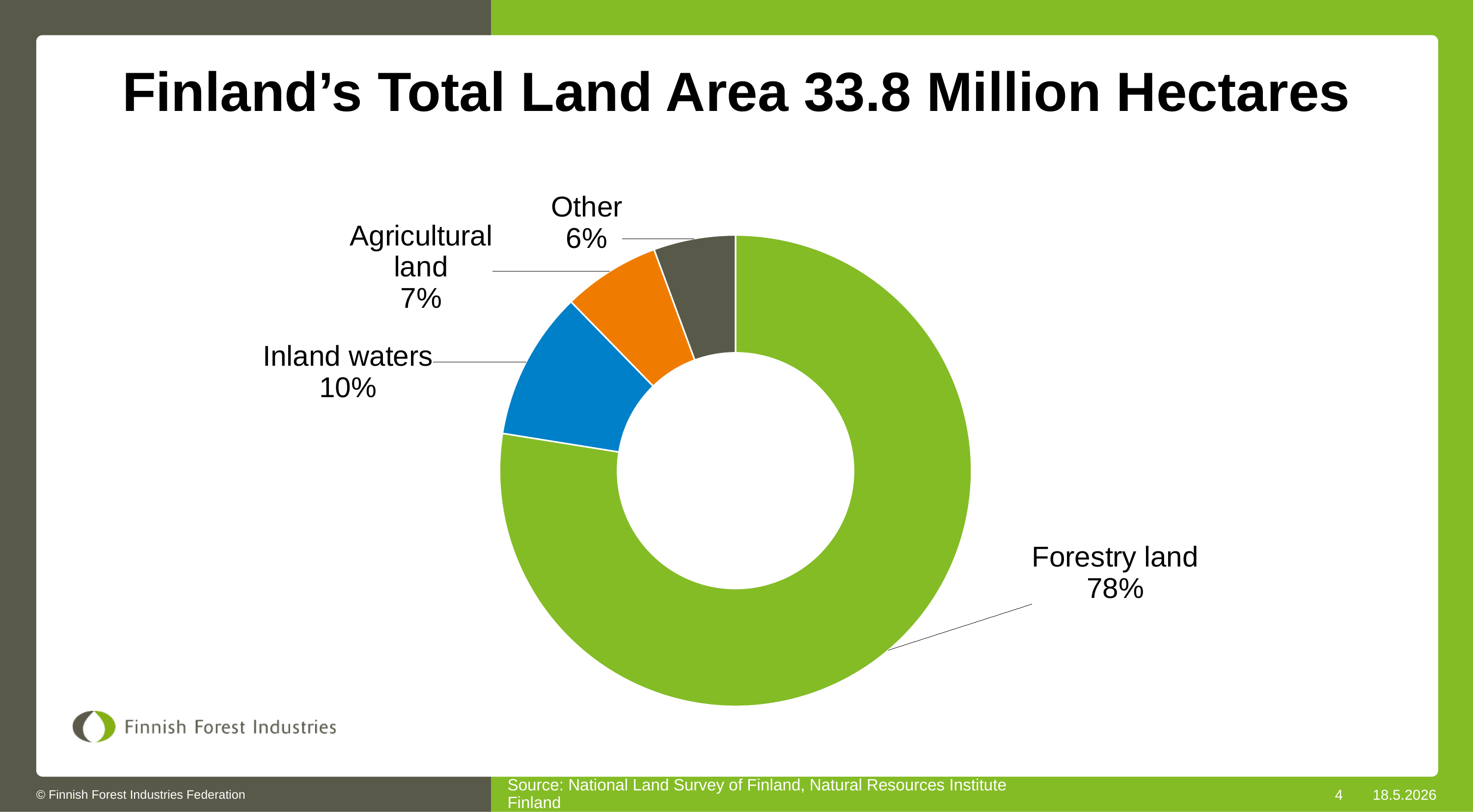

Finland’s Total Land Area 33.8 Million Hectares

### Chart

| Category |  |
|---|---|
| Forestry land | 0.7753239933439835 |
| Inland waters | 0.10189581251481752 |
| Agricultural land | 0.06668719898549665 |
| Other | 0.05609299515570227 |
Source: National Land Survey of Finland, Natural Resources Institute Finland
4
18.5.2026